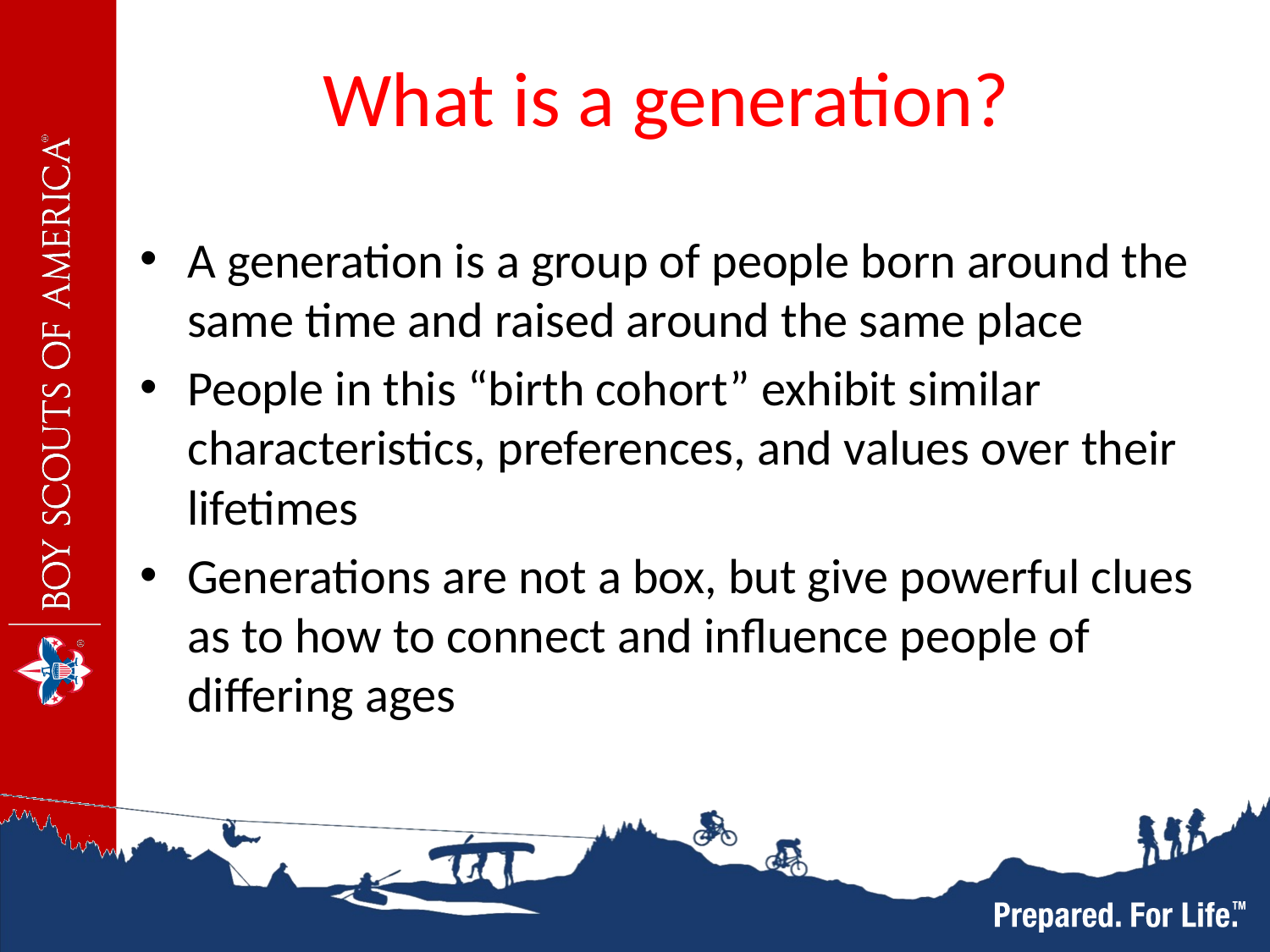

# What is a generation?
A generation is a group of people born around the same time and raised around the same place
People in this “birth cohort” exhibit similar characteristics, preferences, and values over their lifetimes
Generations are not a box, but give powerful clues as to how to connect and influence people of differing ages